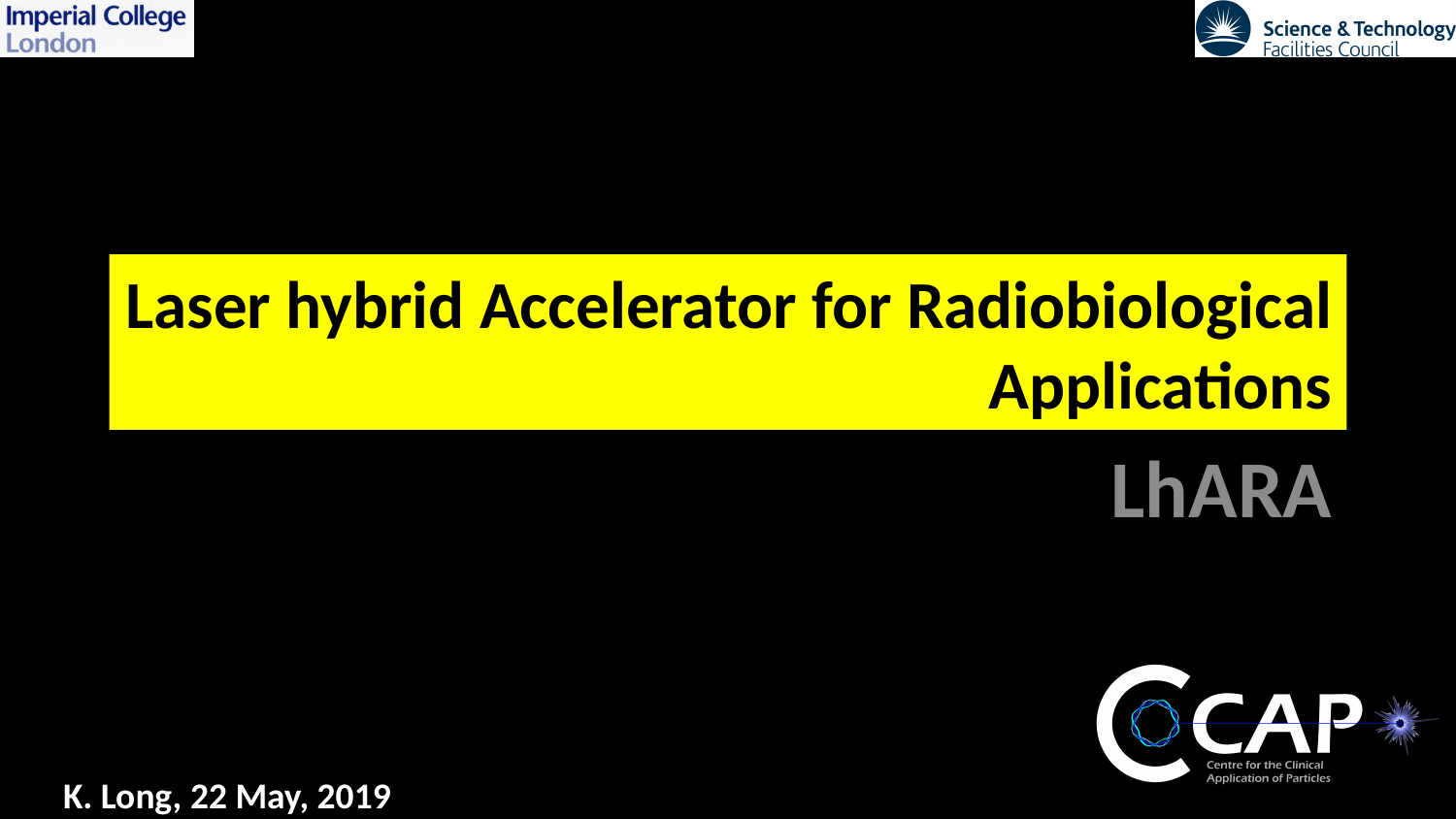

# Laser hybrid Accelerator for Radiobiological Applications
LhARA
1